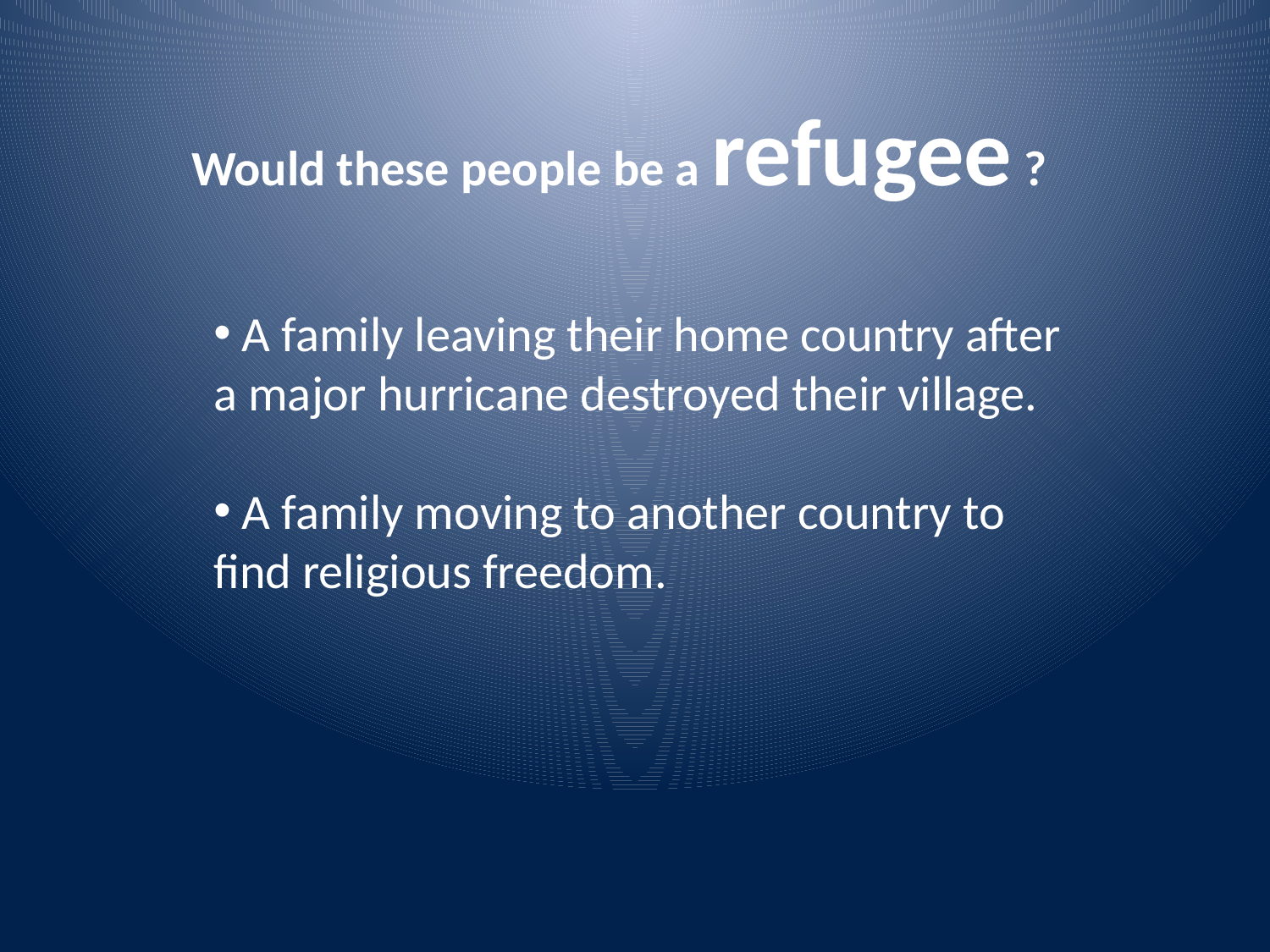

Would these people be a refugee ?
 A family leaving their home country after a major hurricane destroyed their village.

 A family moving to another country to find religious freedom.